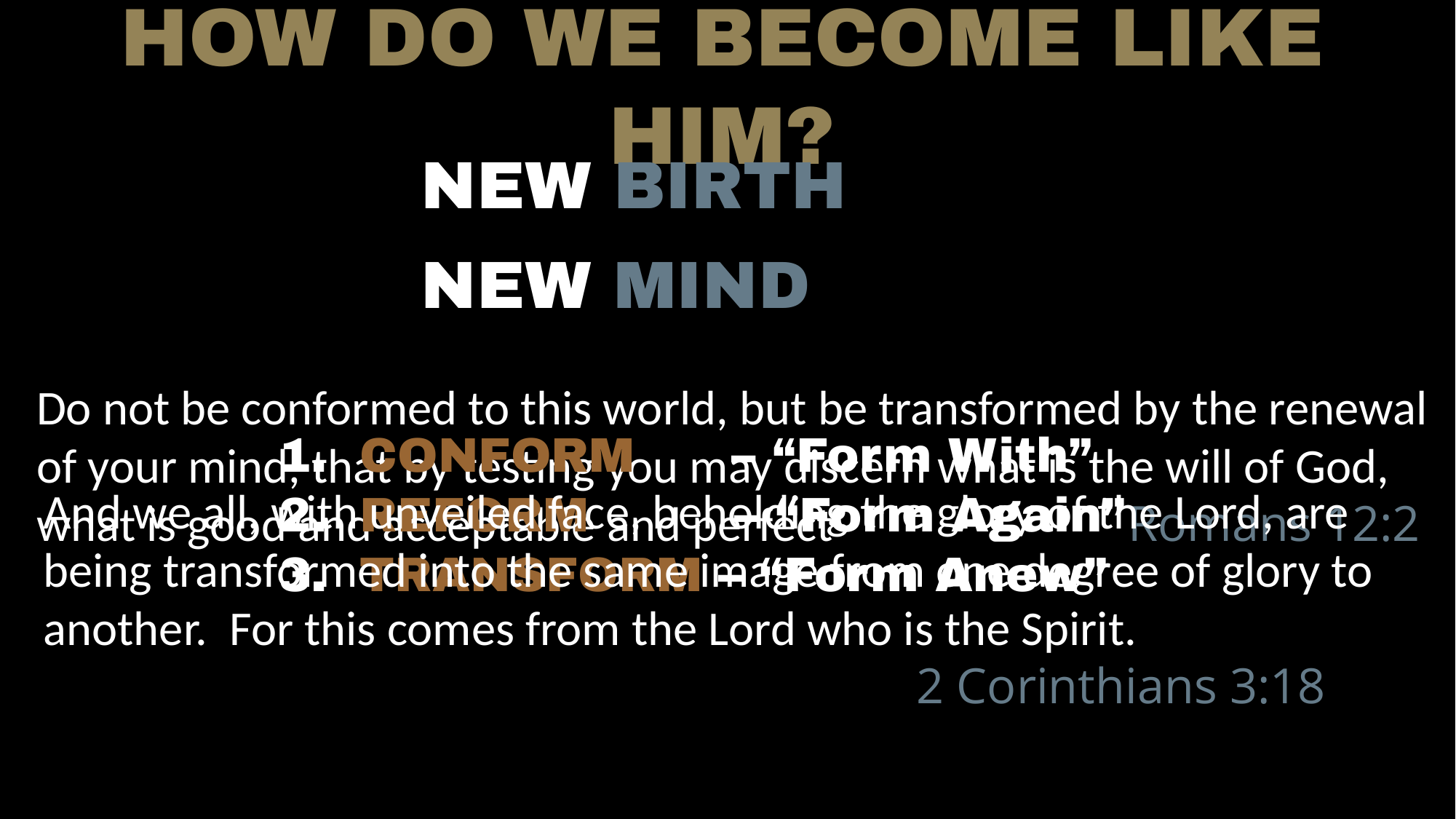

How Do We Become Like Him?
New BIRTH
New MIND
Do not be conformed to this world, but be transformed by the renewal of your mind, that by testing you may discern what is the will of God, what is good and acceptable and perfect			Romans 12:2
1.  CONFORM      – “Form With”
And we all, with unveiled face, beholding the glory of the Lord, are being transformed into the same image from one degree of glory to another.  For this comes from the Lord who is the Spirit.										2 Corinthians 3:18
2.  REFORM         – “Form Again”
3.  TRANSFORM – “Form Anew”